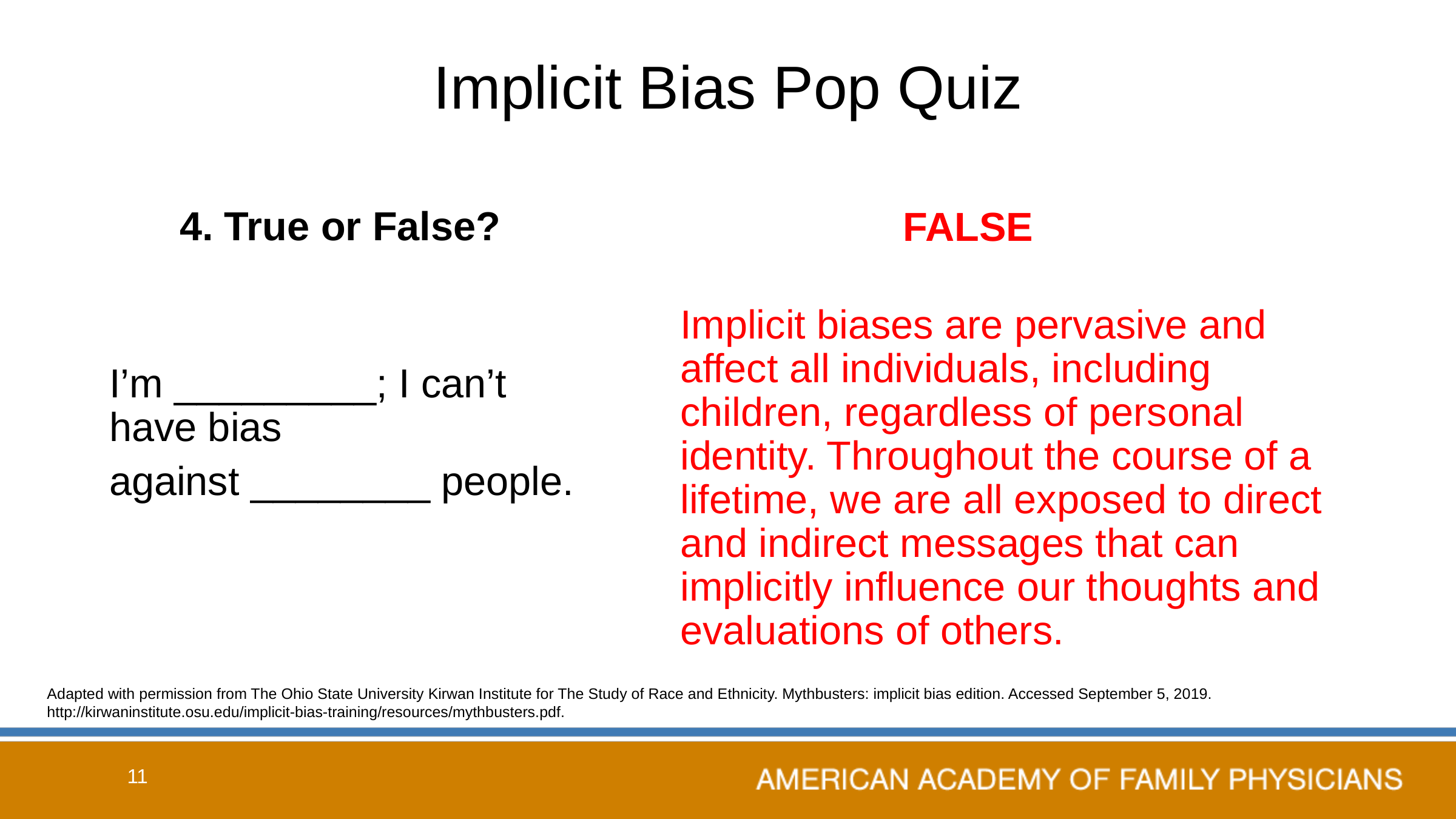

# Implicit Bias Pop Quiz
4. True or False?
FALSE

I’m _________; I can’t have bias
against ________ people.
Implicit biases are pervasive and affect all individuals, including children, regardless of personal identity. Throughout the course of a lifetime, we are all exposed to direct and indirect messages that can implicitly influence our thoughts and evaluations of others.
Adapted with permission from The Ohio State University Kirwan Institute for The Study of Race and Ethnicity. Mythbusters: implicit bias edition. Accessed September 5, 2019. http://kirwaninstitute.osu.edu/implicit-bias-training/resources/mythbusters.pdf.

11